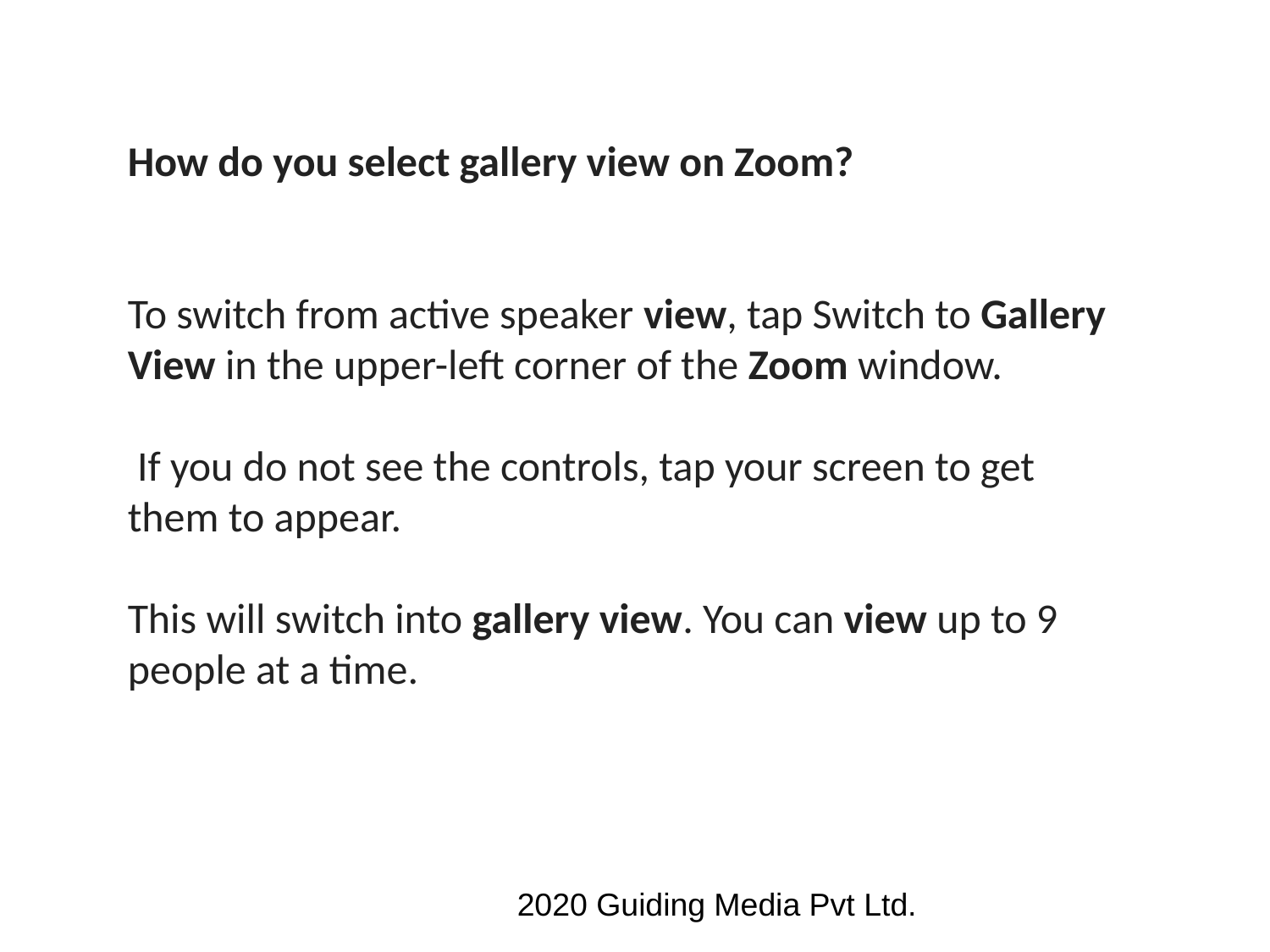

How do you select gallery view on Zoom?

To switch from active speaker view, tap Switch to Gallery View in the upper-left corner of the Zoom window.

 If you do not see the controls, tap your screen to get them to appear.

This will switch into gallery view. You can view up to 9 people at a time.
2020 Guiding Media Pvt Ltd.